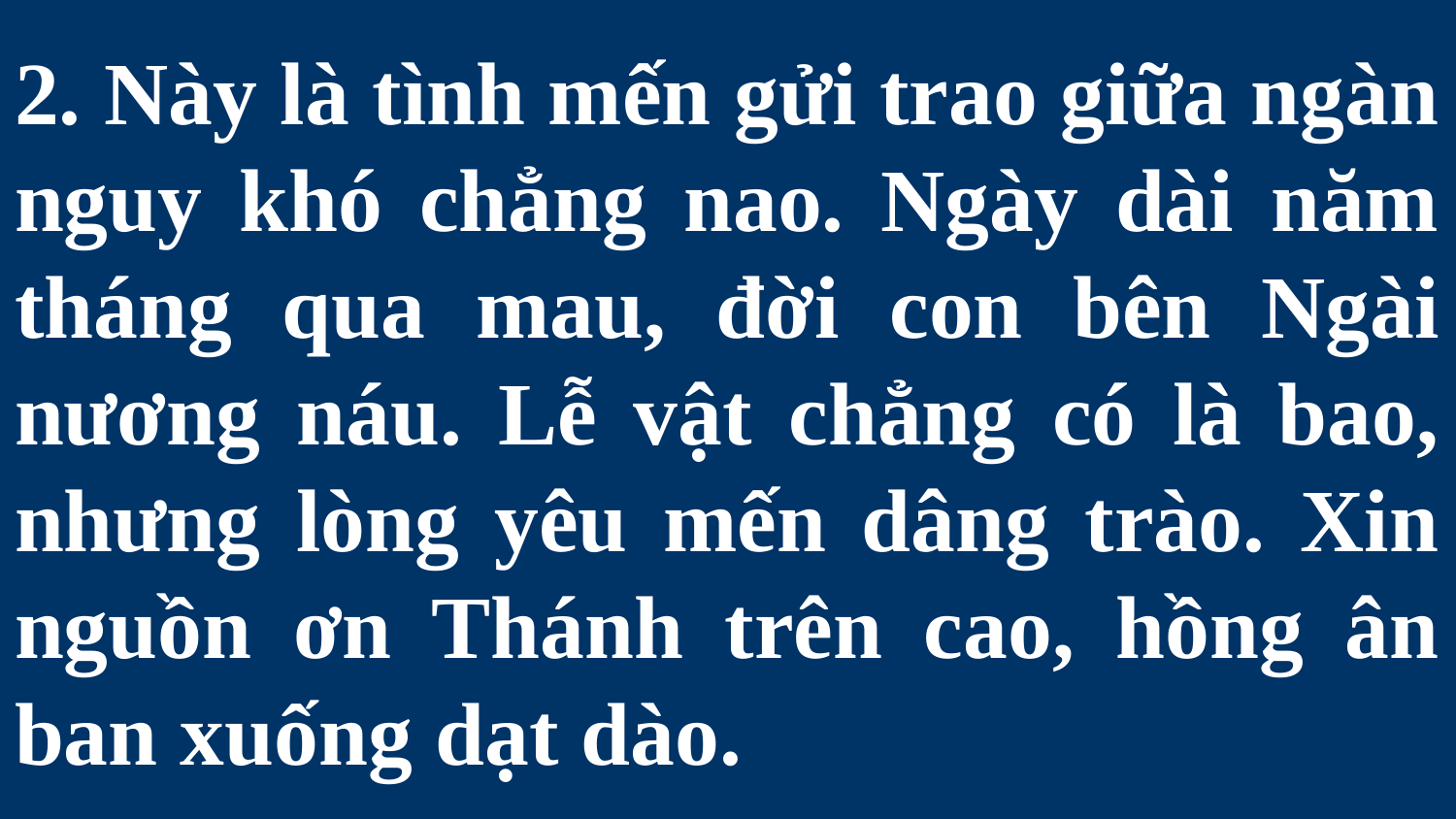

# 2. Này là tình mến gửi trao giữa ngàn nguy khó chẳng nao. Ngày dài năm tháng qua mau, đời con bên Ngài nương náu. Lễ vật chẳng có là bao, nhưng lòng yêu mến dâng trào. Xin nguồn ơn Thánh trên cao, hồng ân ban xuống dạt dào.